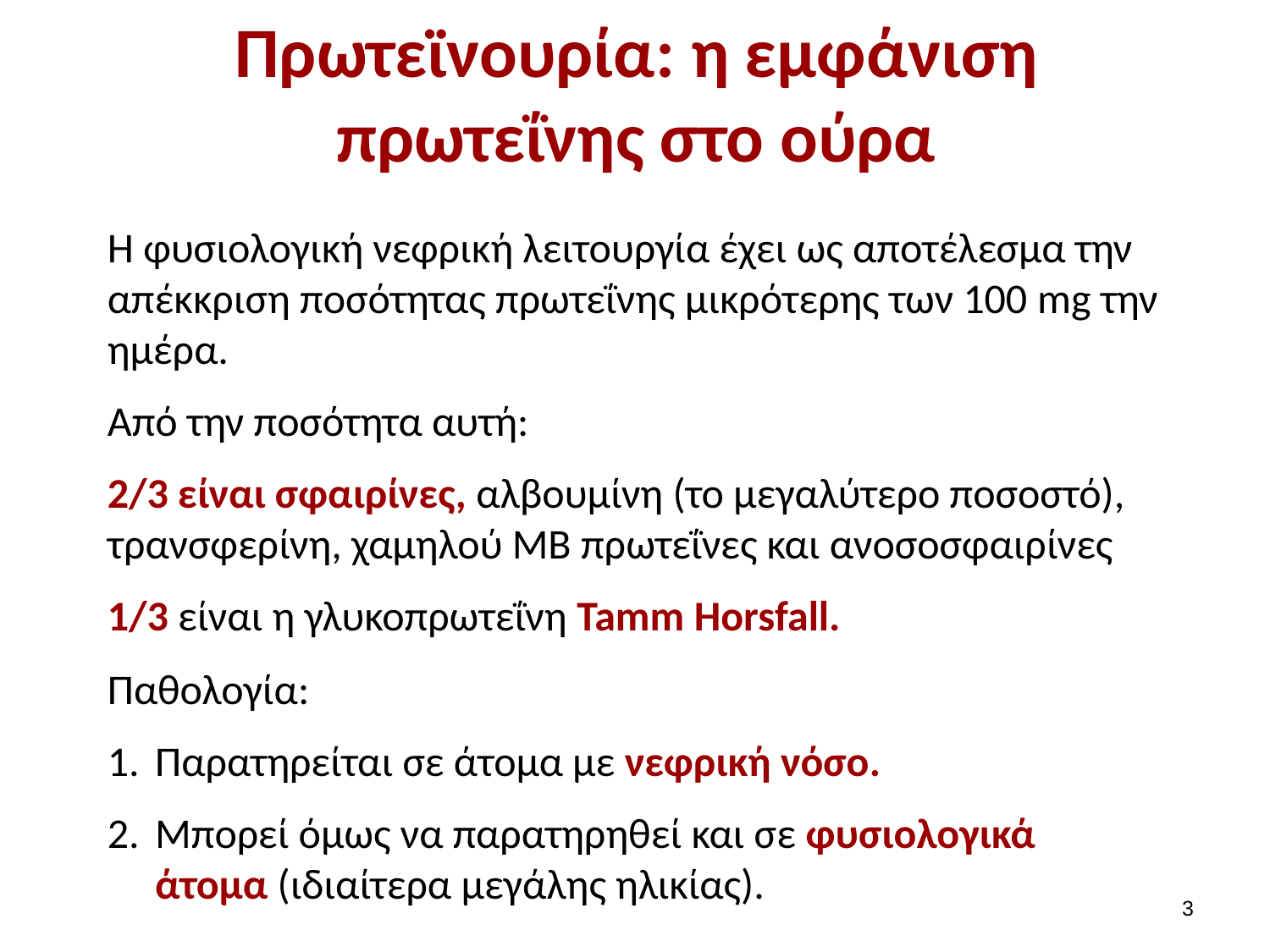

# Πρωτεϊνουρία: η εμφάνιση πρωτεΐνης στο ούρα
Η φυσιολογική νεφρική λειτουργία έχει ως αποτέλεσμα την απέκκριση ποσότητας πρωτεΐνης μικρότερης των 100 mg την ημέρα.
Από την ποσότητα αυτή:
2/3 είναι σφαιρίνες, αλβουμίνη (το μεγαλύτερο ποσοστό), τρανσφερίνη, χαμηλού ΜΒ πρωτεΐνες και ανοσοσφαιρίνες
1/3 είναι η γλυκοπρωτεΐνη Tamm Horsfall.
Παθολογία:
Παρατηρείται σε άτομα με νεφρική νόσο.
Μπορεί όμως να παρατηρηθεί και σε φυσιολογικά άτομα (ιδιαίτερα μεγάλης ηλικίας).
3